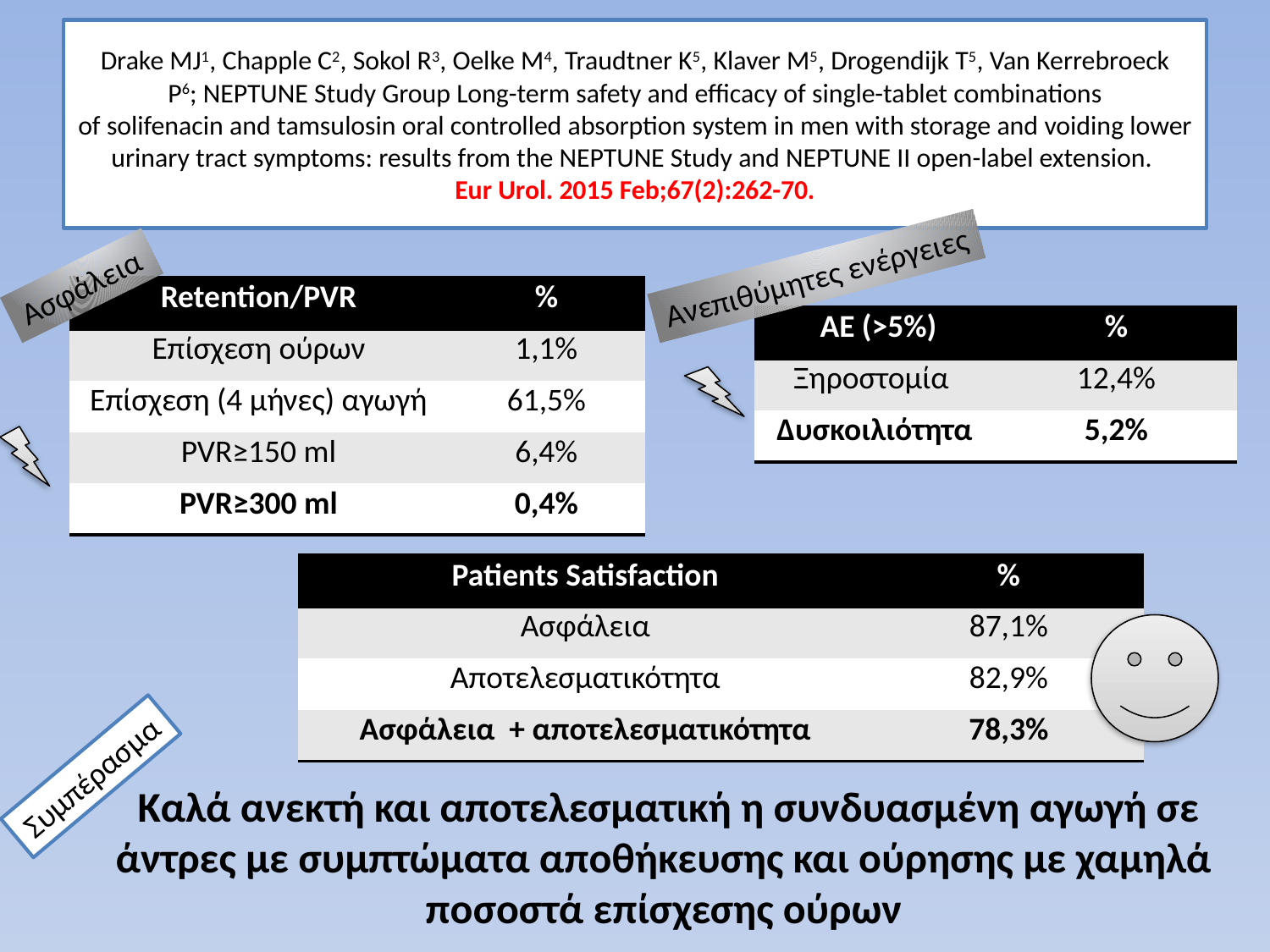

# Drake MJ1, Chapple C2, Sokol R3, Oelke M4, Traudtner K5, Klaver M5, Drogendijk T5, Van Kerrebroeck P6; NEPTUNE Study Group Long-term safety and efficacy of single-tablet combinations of solifenacin and tamsulosin oral controlled absorption system in men with storage and voiding lower urinary tract symptoms: results from the NEPTUNE Study and NEPTUNE II open-label extension. Eur Urol. 2015 Feb;67(2):262-70.
Ανεπιθύμητες ενέργειες
Ασφάλεια
| Retention/PVR | % |
| --- | --- |
| Επίσχεση ούρων | 1,1% |
| Επίσχεση (4 μήνες) αγωγή | 61,5% |
| PVR≥150 ml | 6,4% |
| PVR≥300 ml | 0,4% |
| AE (>5%) | % |
| --- | --- |
| Ξηροστομία | 12,4% |
| Δυσκοιλιότητα | 5,2% |

| Patients Satisfaction | % |
| --- | --- |
| Ασφάλεια | 87,1% |
| Αποτελεσματικότητα | 82,9% |
| Ασφάλεια + αποτελεσματικότητα | 78,3% |

Συμπέρασμα
      Καλά ανεκτή και αποτελεσματική η συνδυασμένη αγωγή σε άντρες με συμπτώματα αποθήκευσης και ούρησης με χαμηλά ποσοστά επίσχεσης ούρων